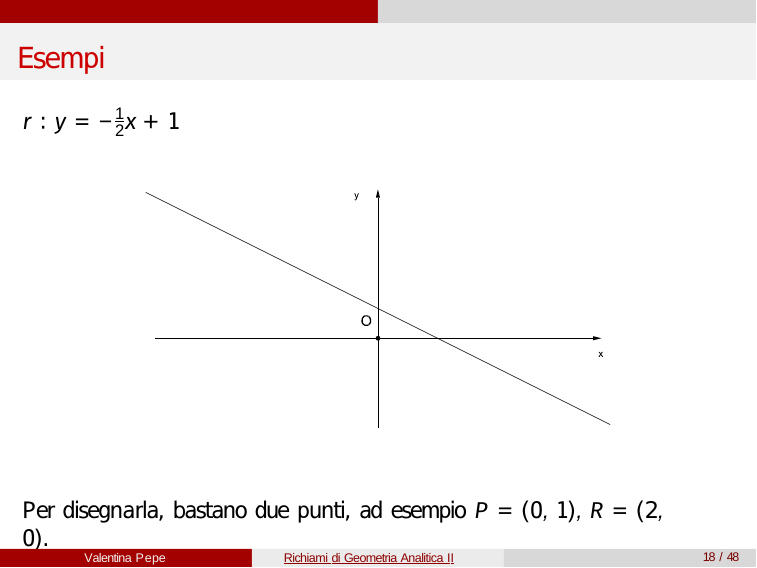

# Esempi
1
r : y = −  x + 1
2

Per disegnarla, bastano due punti, ad esempio P = (0, 1), R = (2, 0).

Valentina Pepe
Richiami di Geometria Analitica II
18 / 48